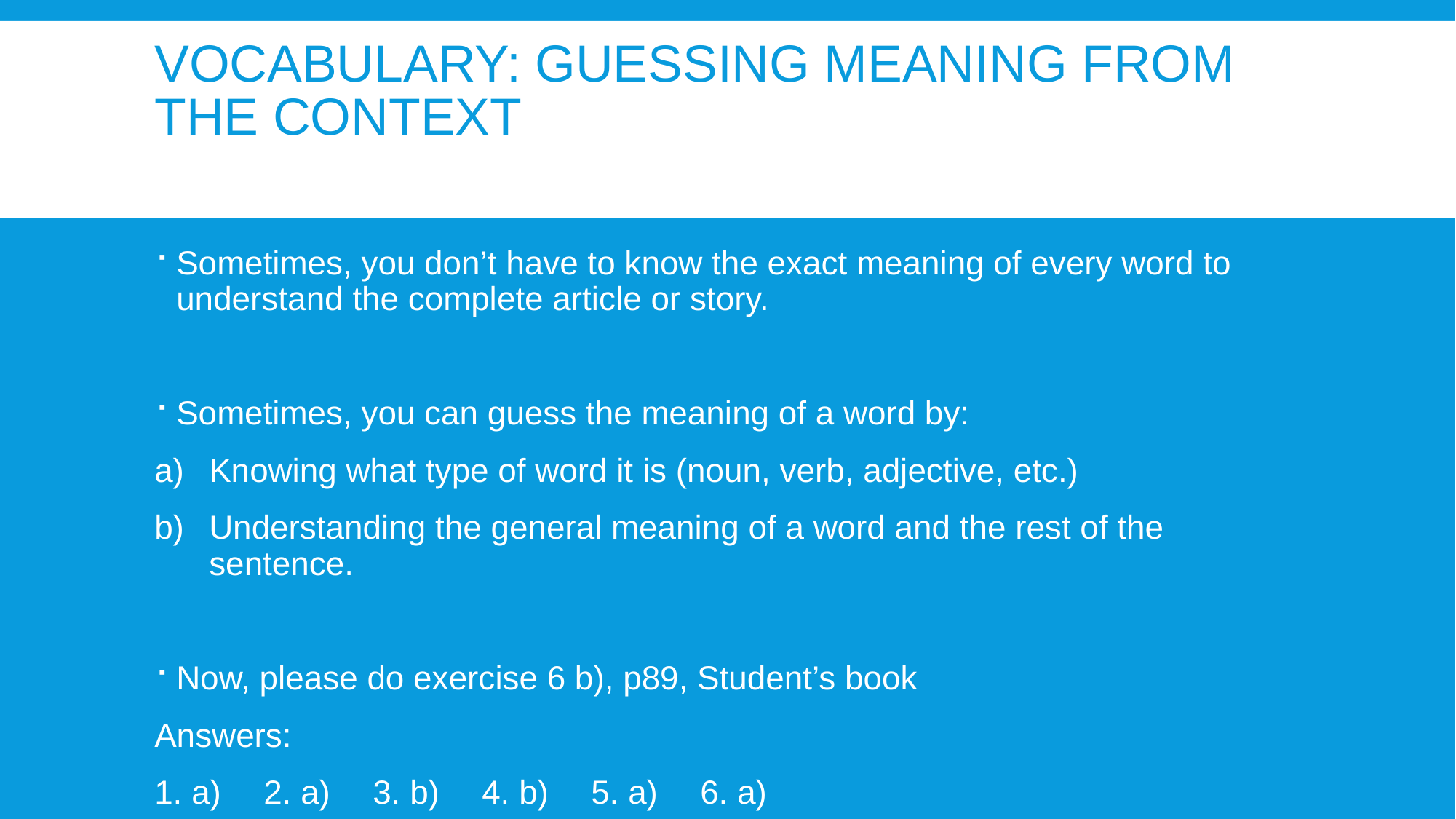

# Vocabulary: Guessing meaniNg from the context
Sometimes, you don’t have to know the exact meaning of every word to understand the complete article or story.

Sometimes, you can guess the meaning of a word by:
Knowing what type of word it is (noun, verb, adjective, etc.)
Understanding the general meaning of a word and the rest of the sentence.

Now, please do exercise 6 b), p89, Student’s book
Answers:
1. a)	2. a)	3. b)	4. b)	5. a)	6. a)